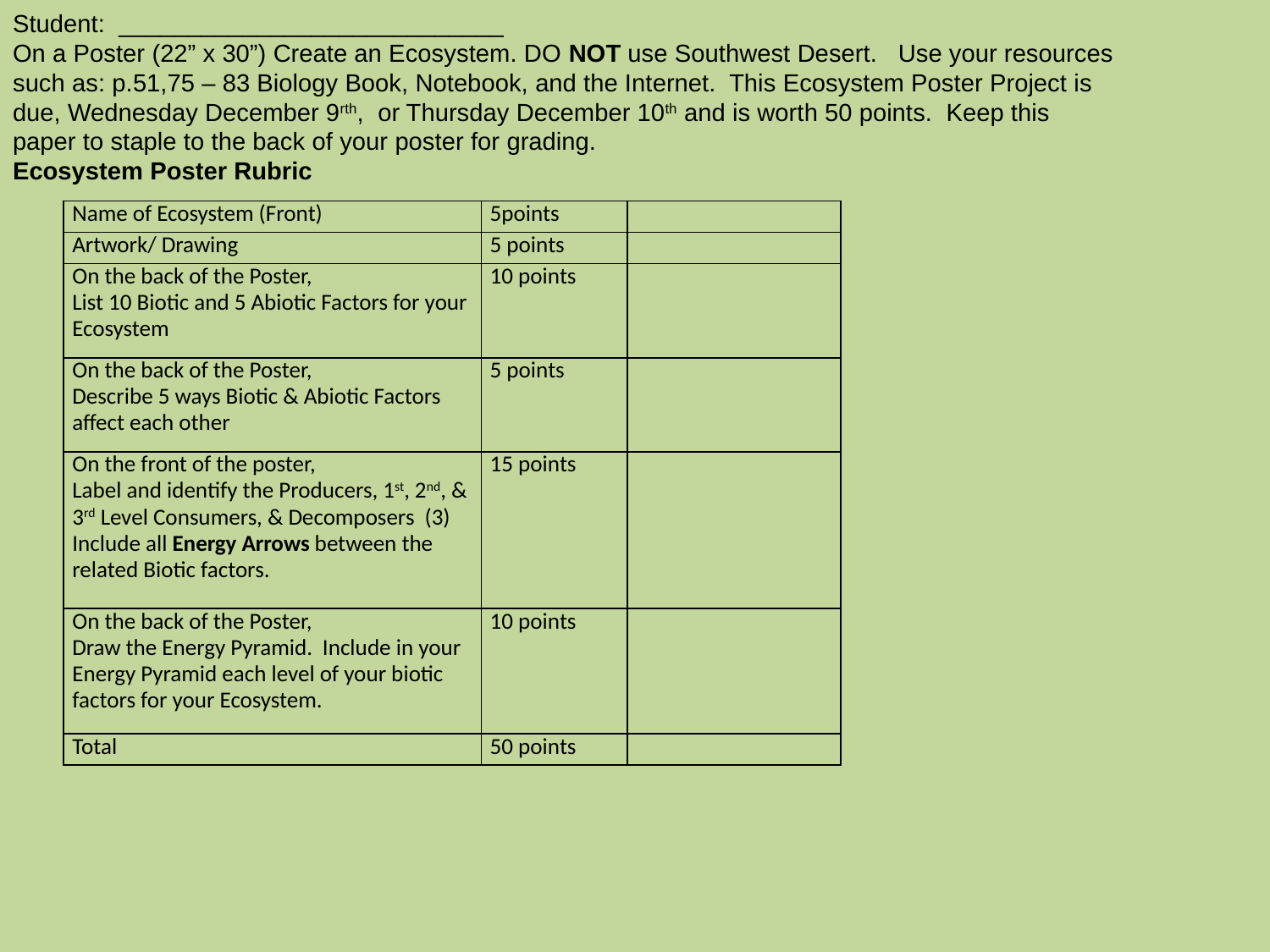

Student:  ____________________________
On a Poster (22” x 30”) Create an Ecosystem. DO NOT use Southwest Desert.   Use your resources such as: p.51,75 – 83 Biology Book, Notebook, and the Internet.  This Ecosystem Poster Project is due, Wednesday December 9rth,  or Thursday December 10th and is worth 50 points.  Keep this paper to staple to the back of your poster for grading.
Ecosystem Poster Rubric

| Name of Ecosystem (Front) | 5points |  |
| --- | --- | --- |
| Artwork/ Drawing | 5 points |  |
| On the back of the Poster, List 10 Biotic and 5 Abiotic Factors for your Ecosystem | 10 points |  |
| On the back of the Poster, Describe 5 ways Biotic & Abiotic Factors affect each other | 5 points |  |
| On the front of the poster, Label and identify the Producers, 1st, 2nd, & 3rd Level Consumers, & Decomposers (3) Include all Energy Arrows between the related Biotic factors. | 15 points |  |
| On the back of the Poster, Draw the Energy Pyramid. Include in your Energy Pyramid each level of your biotic factors for your Ecosystem. | 10 points |  |
| Total | 50 points |  |